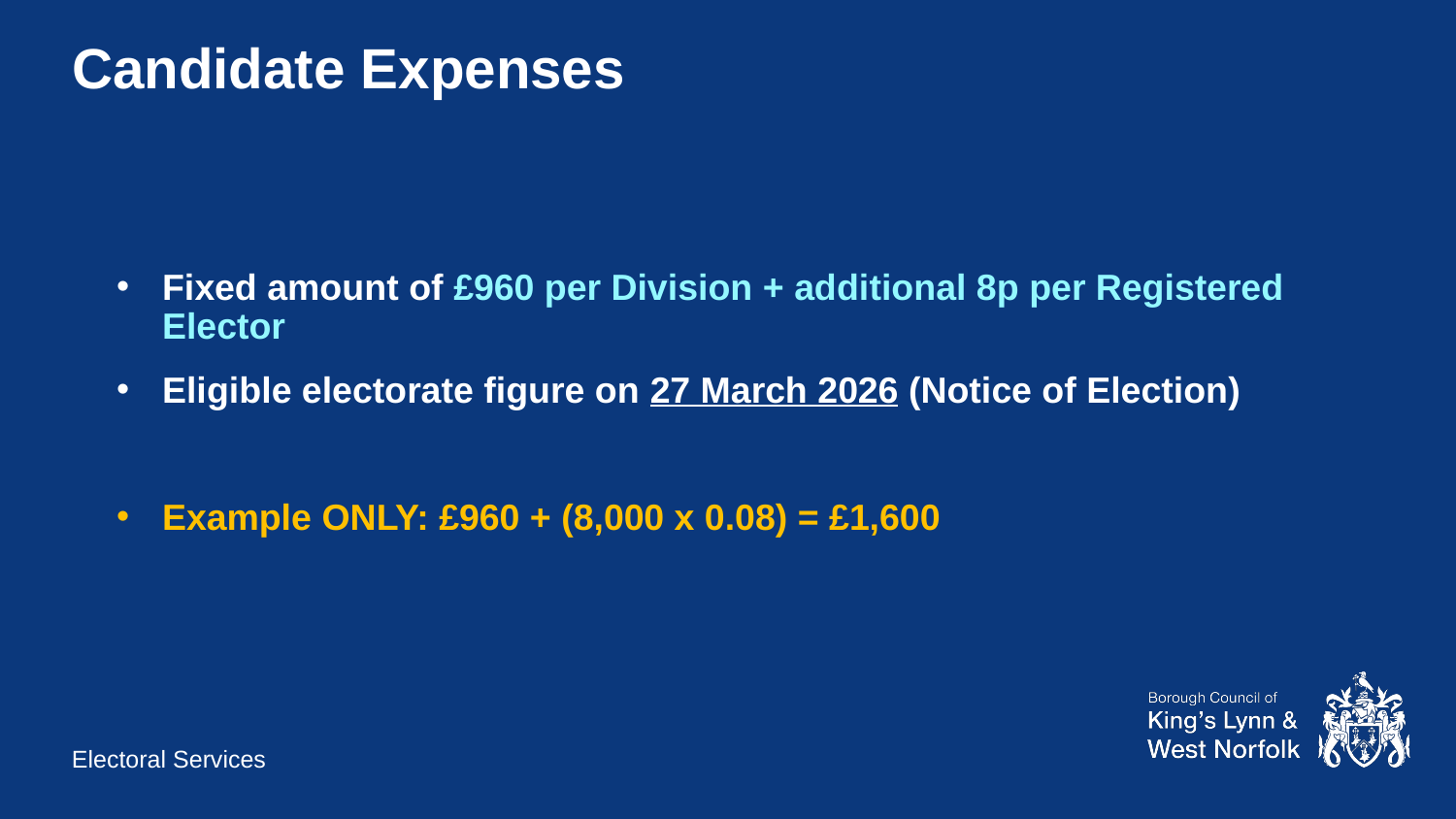

# Candidate Expenses
Fixed amount of £960 per Division + additional 8p per Registered Elector
Eligible electorate figure on 27 March 2026 (Notice of Election)

Example ONLY: £960 + (8,000 x 0.08) = £1,600

Electoral Services